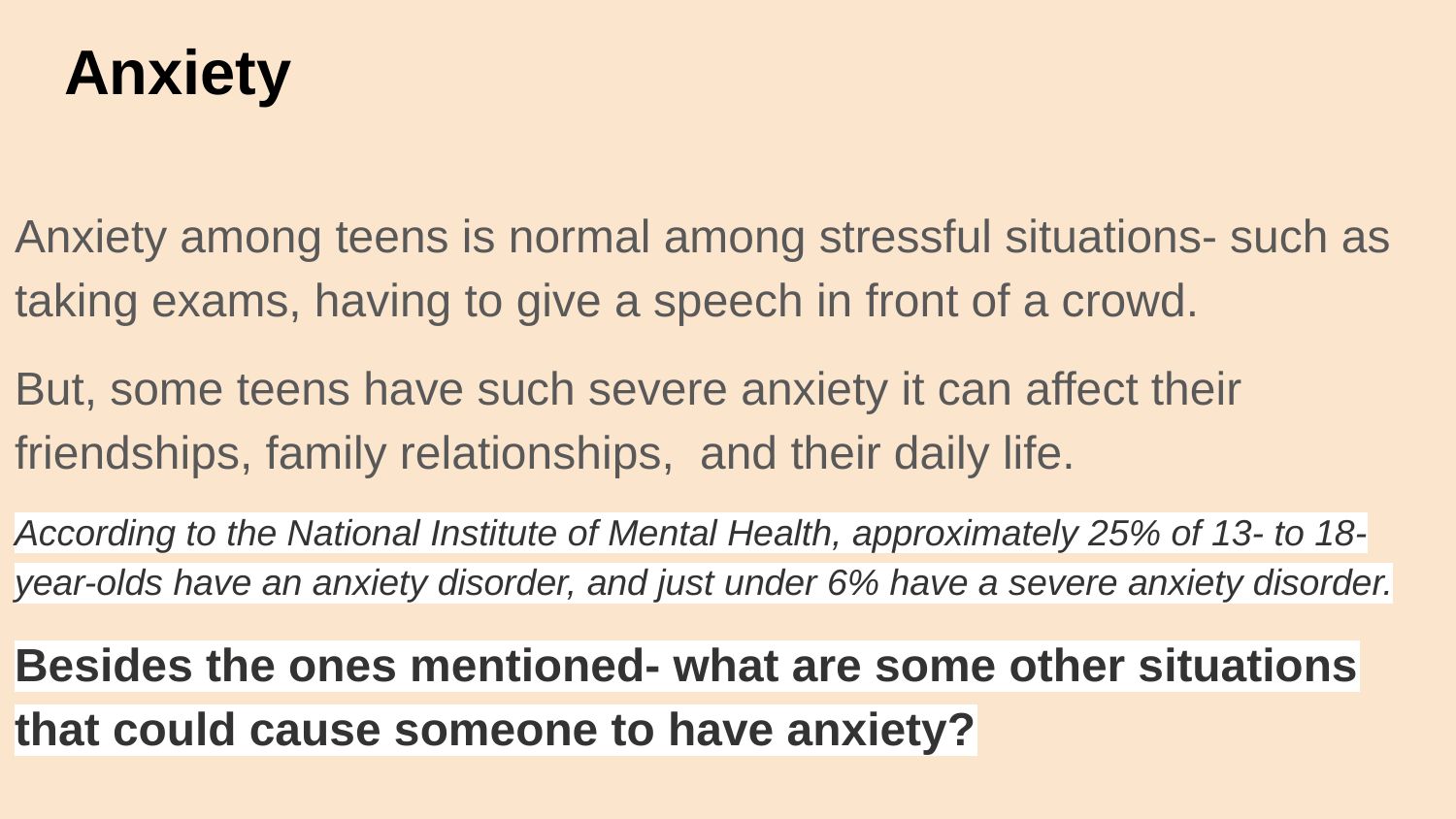

# Anxiety
Anxiety among teens is normal among stressful situations- such as taking exams, having to give a speech in front of a crowd.
But, some teens have such severe anxiety it can affect their friendships, family relationships,  and their daily life.
According to the National Institute of Mental Health, approximately 25% of 13- to 18-year-olds have an anxiety disorder, and just under 6% have a severe anxiety disorder.
Besides the ones mentioned- what are some other situations that could cause someone to have anxiety?